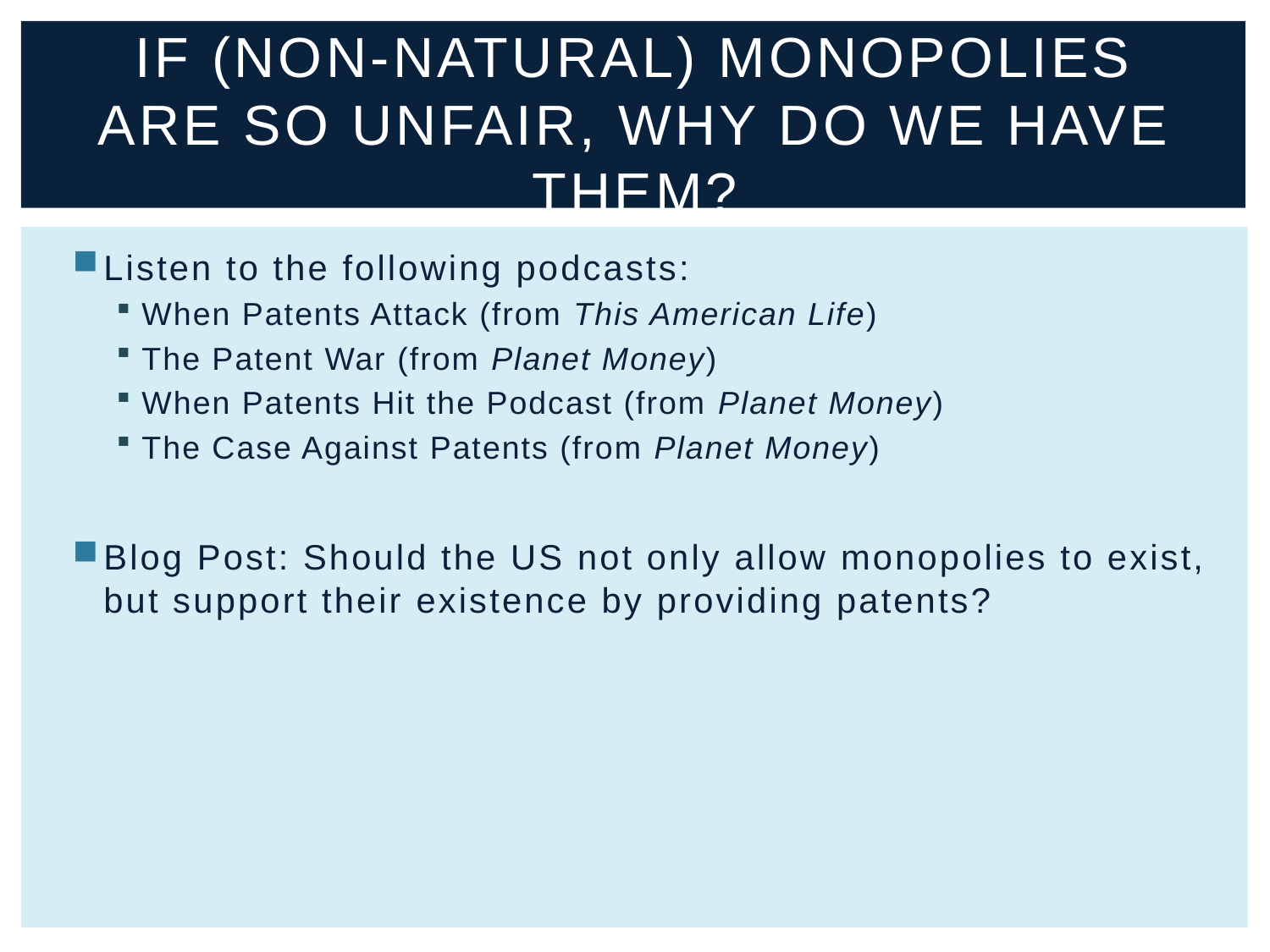

# If (non-natural) monopolies are so unfair, why do we have them?
Listen to the following podcasts:
When Patents Attack (from This American Life)
The Patent War (from Planet Money)
When Patents Hit the Podcast (from Planet Money)
The Case Against Patents (from Planet Money)

Blog Post: Should the US not only allow monopolies to exist, but support their existence by providing patents?